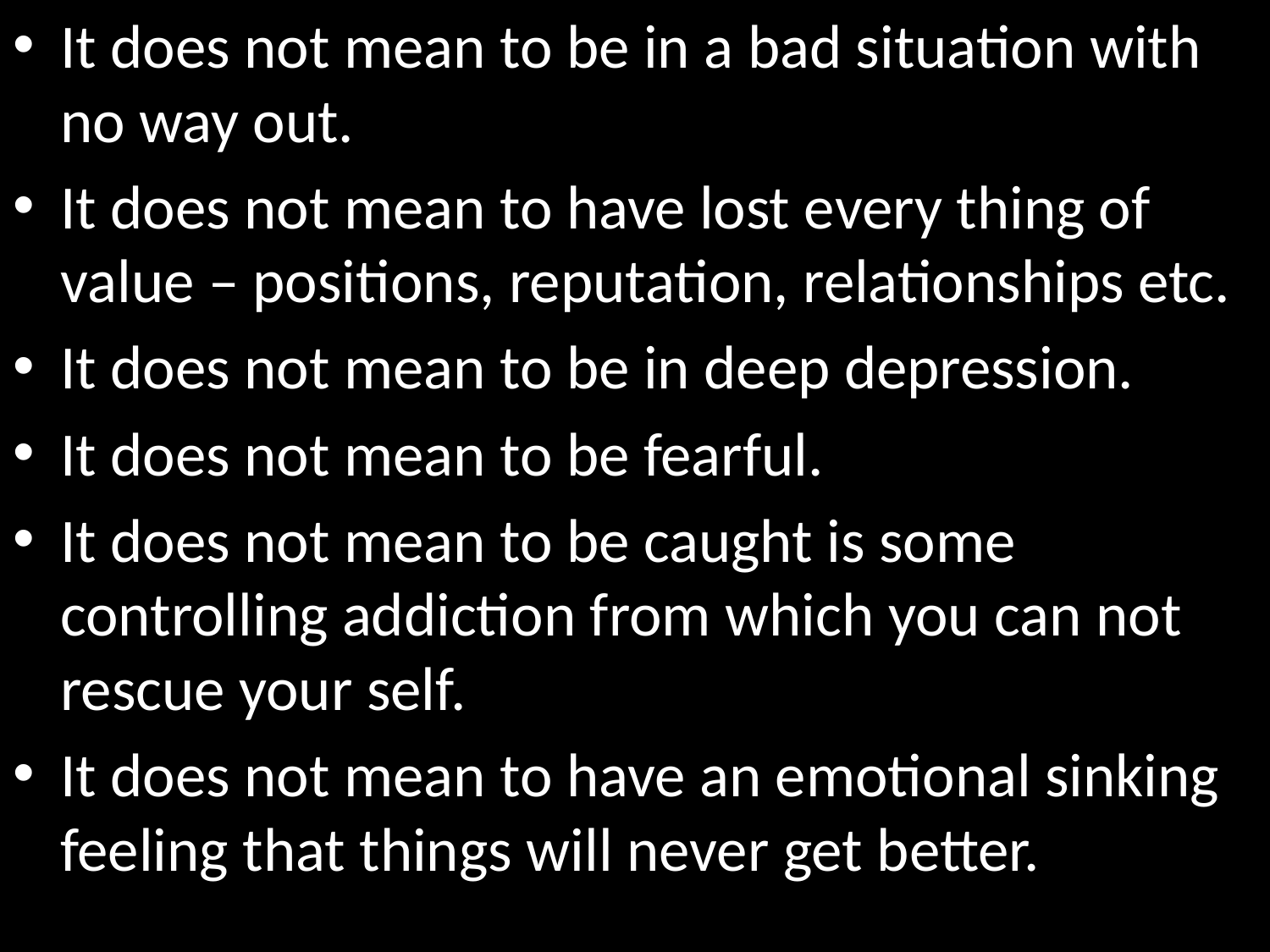

It does not mean to be in a bad situation with no way out.
It does not mean to have lost every thing of value – positions, reputation, relationships etc.
It does not mean to be in deep depression.
It does not mean to be fearful.
It does not mean to be caught is some controlling addiction from which you can not rescue your self.
It does not mean to have an emotional sinking feeling that things will never get better.